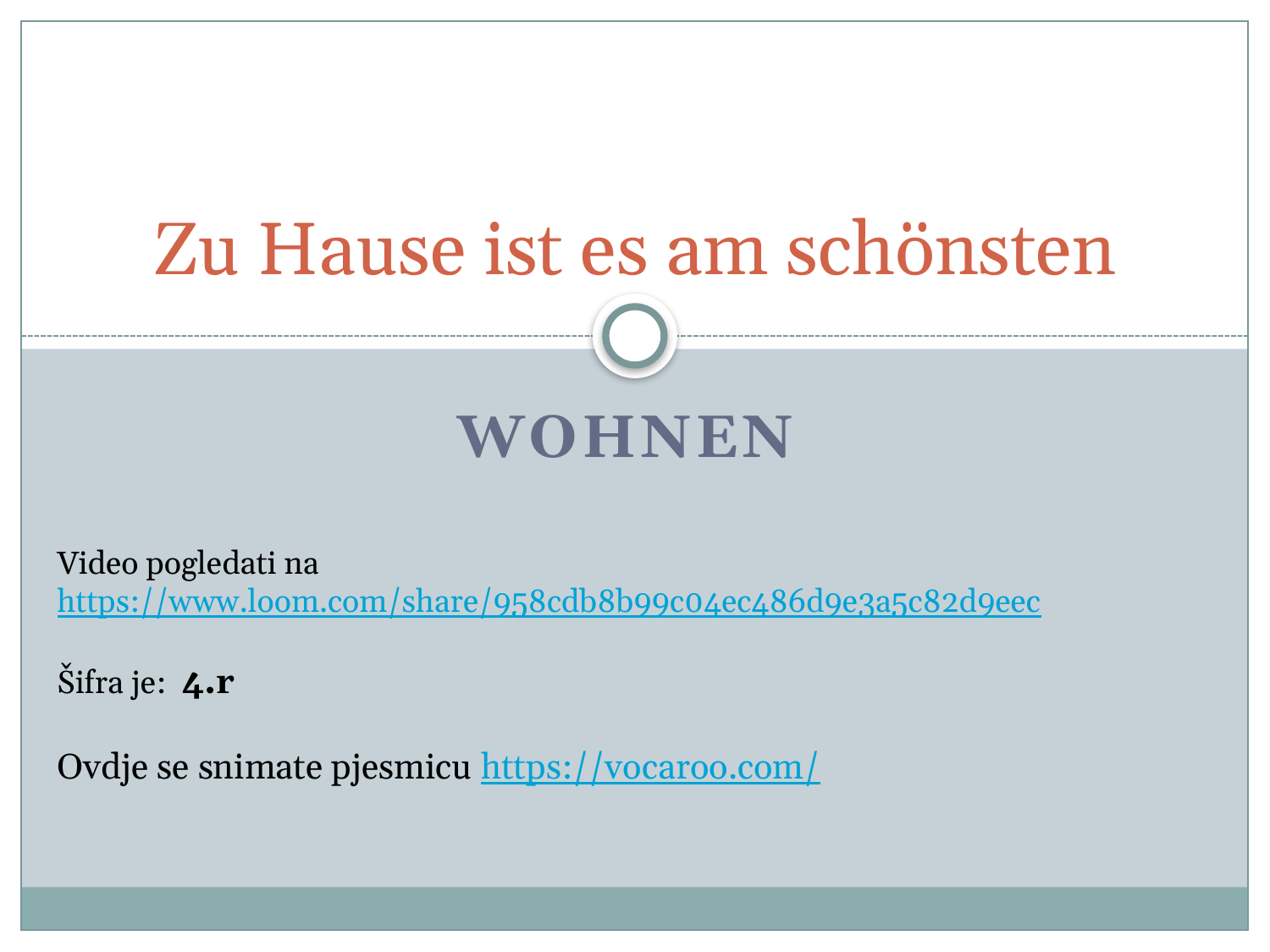

# Zu Hause ist es am schönsten
Wohnen

Video pogledati na  https://www.loom.com/share/958cdb8b99c04ec486d9e3a5c82d9eec

Šifra je:  4.r

Ovdje se snimate pjesmicu https://vocaroo.com/